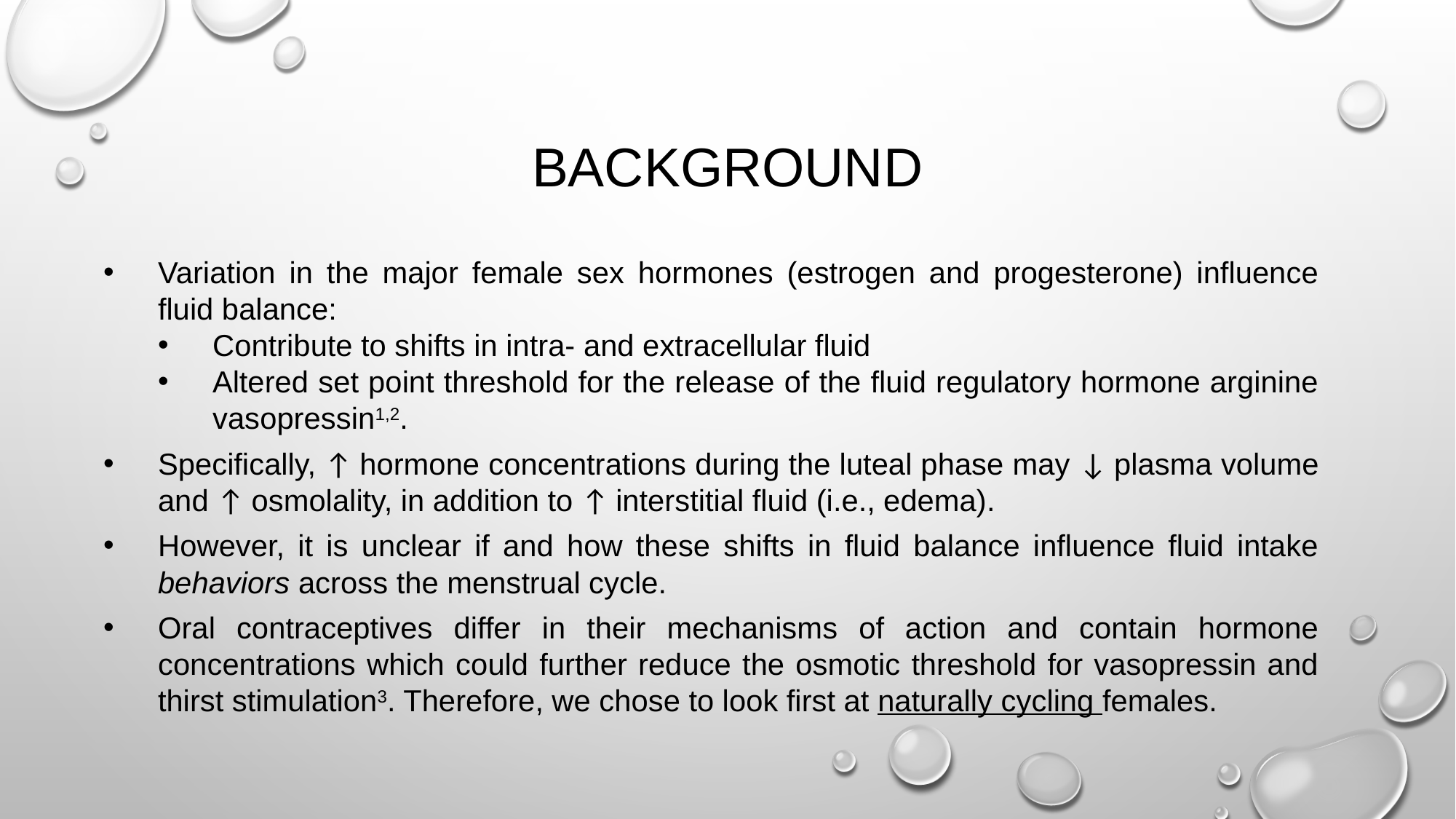

# background
Variation in the major female sex hormones (estrogen and progesterone) influence fluid balance:
Contribute to shifts in intra- and extracellular fluid
Altered set point threshold for the release of the fluid regulatory hormone arginine vasopressin1,2.
Specifically, ↑ hormone concentrations during the luteal phase may ↓ plasma volume and ↑ osmolality, in addition to ↑ interstitial fluid (i.e., edema).
However, it is unclear if and how these shifts in fluid balance influence fluid intake behaviors across the menstrual cycle.
Oral contraceptives differ in their mechanisms of action and contain hormone concentrations which could further reduce the osmotic threshold for vasopressin and thirst stimulation3. Therefore, we chose to look first at naturally cycling females.